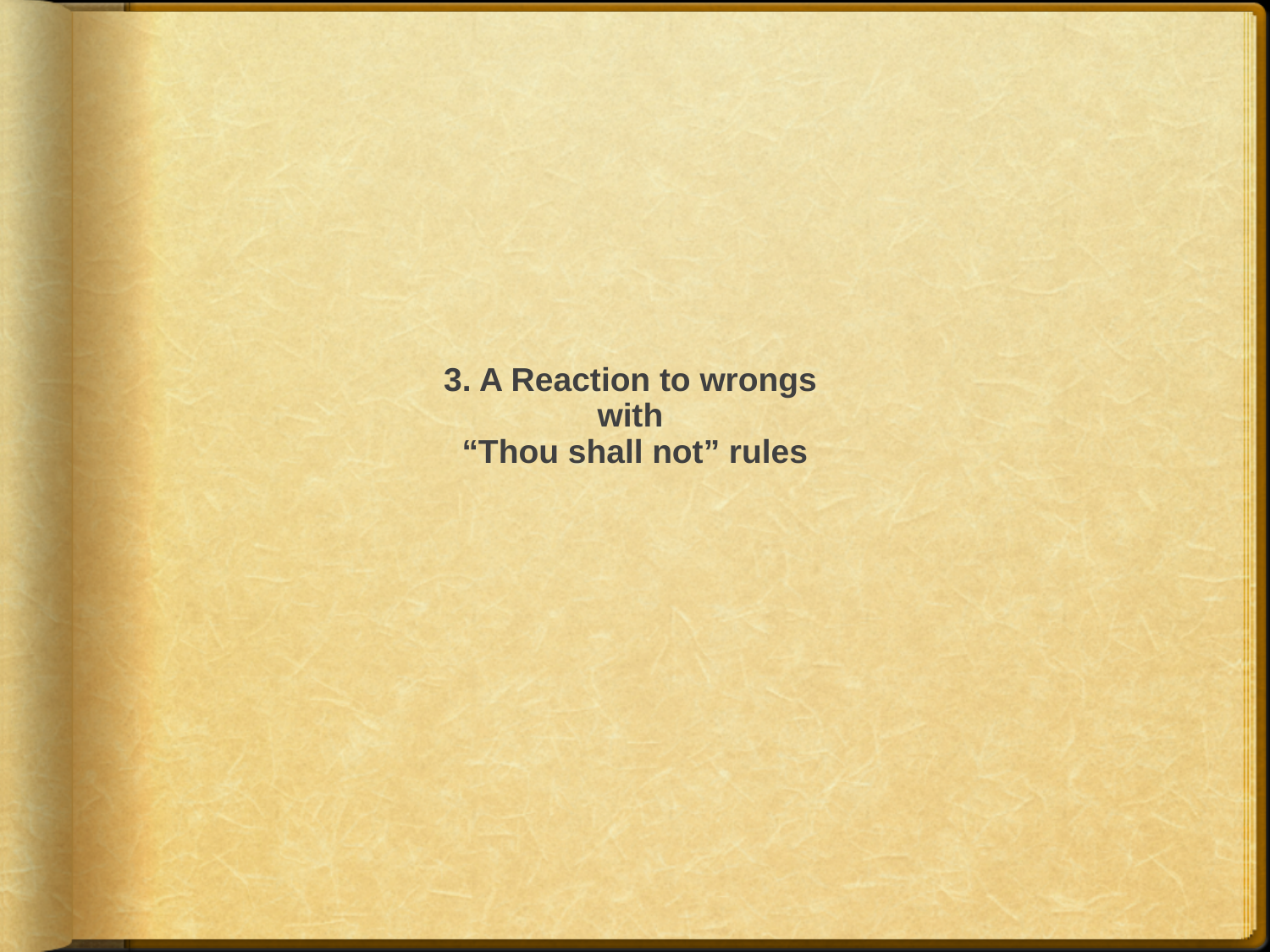

# 3. A Reaction to wrongs with “Thou shall not” rules